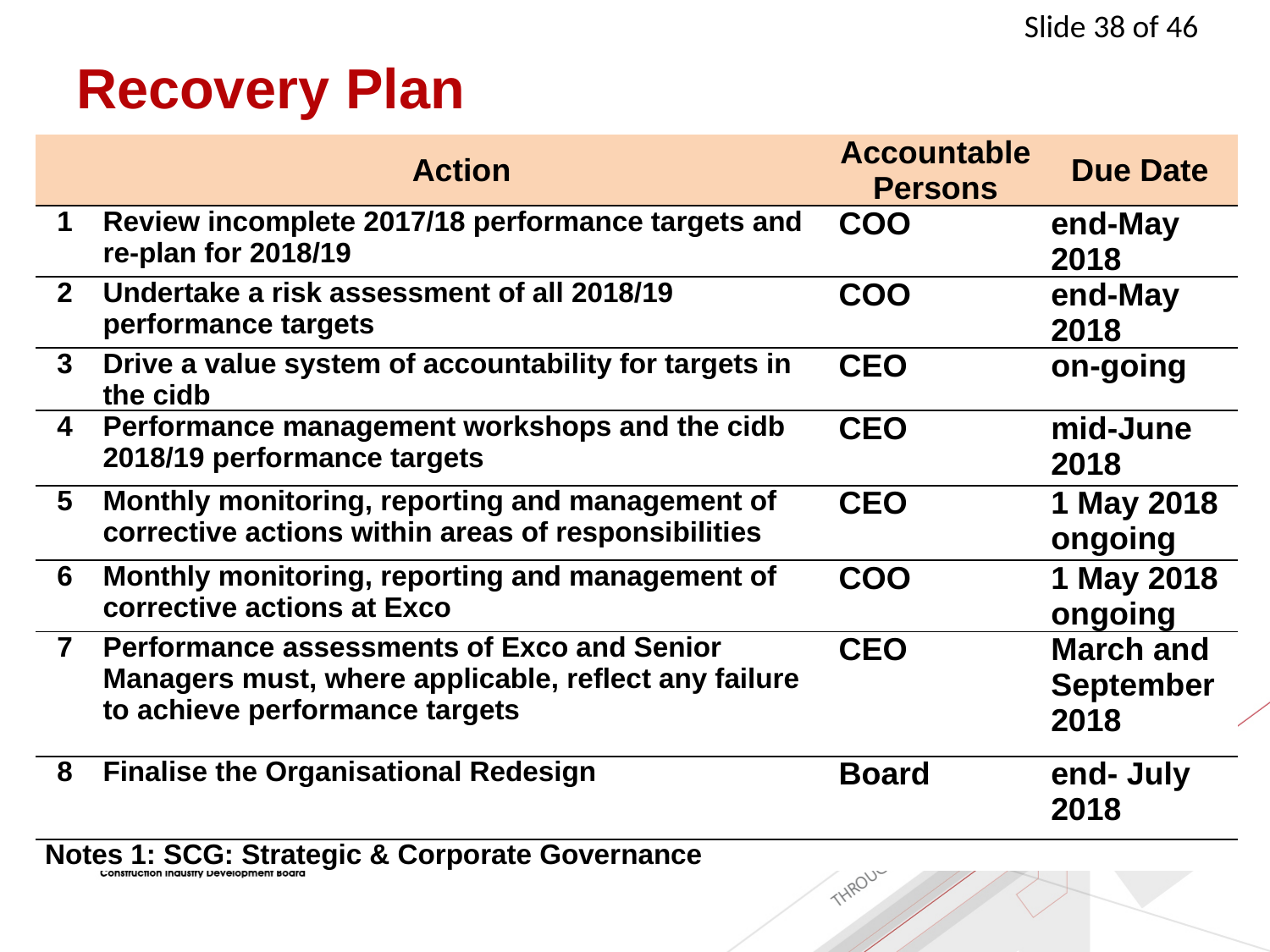

# Recovery Plan
|  | Action | Accountable Persons | Due Date |
| --- | --- | --- | --- |
| 1 | Review incomplete 2017/18 performance targets and re-plan for 2018/19 | COO | end-May 2018 |
| 2 | Undertake a risk assessment of all 2018/19 performance targets | COO | end-May 2018 |
| 3 | Drive a value system of accountability for targets in the cidb | CEO | on-going |
| 4 | Performance management workshops and the cidb 2018/19 performance targets | CEO | mid-June 2018 |
| 5 | Monthly monitoring, reporting and management of corrective actions within areas of responsibilities | CEO | 1 May 2018 ongoing |
| 6 | Monthly monitoring, reporting and management of corrective actions at Exco | COO | 1 May 2018 ongoing |
| 7 | Performance assessments of Exco and Senior Managers must, where applicable, reflect any failure to achieve performance targets | CEO | March and September 2018 |
| 8 | Finalise the Organisational Redesign | Board | end- July 2018 |
| Notes 1: SCG: Strategic & Corporate Governance |  |  |  |